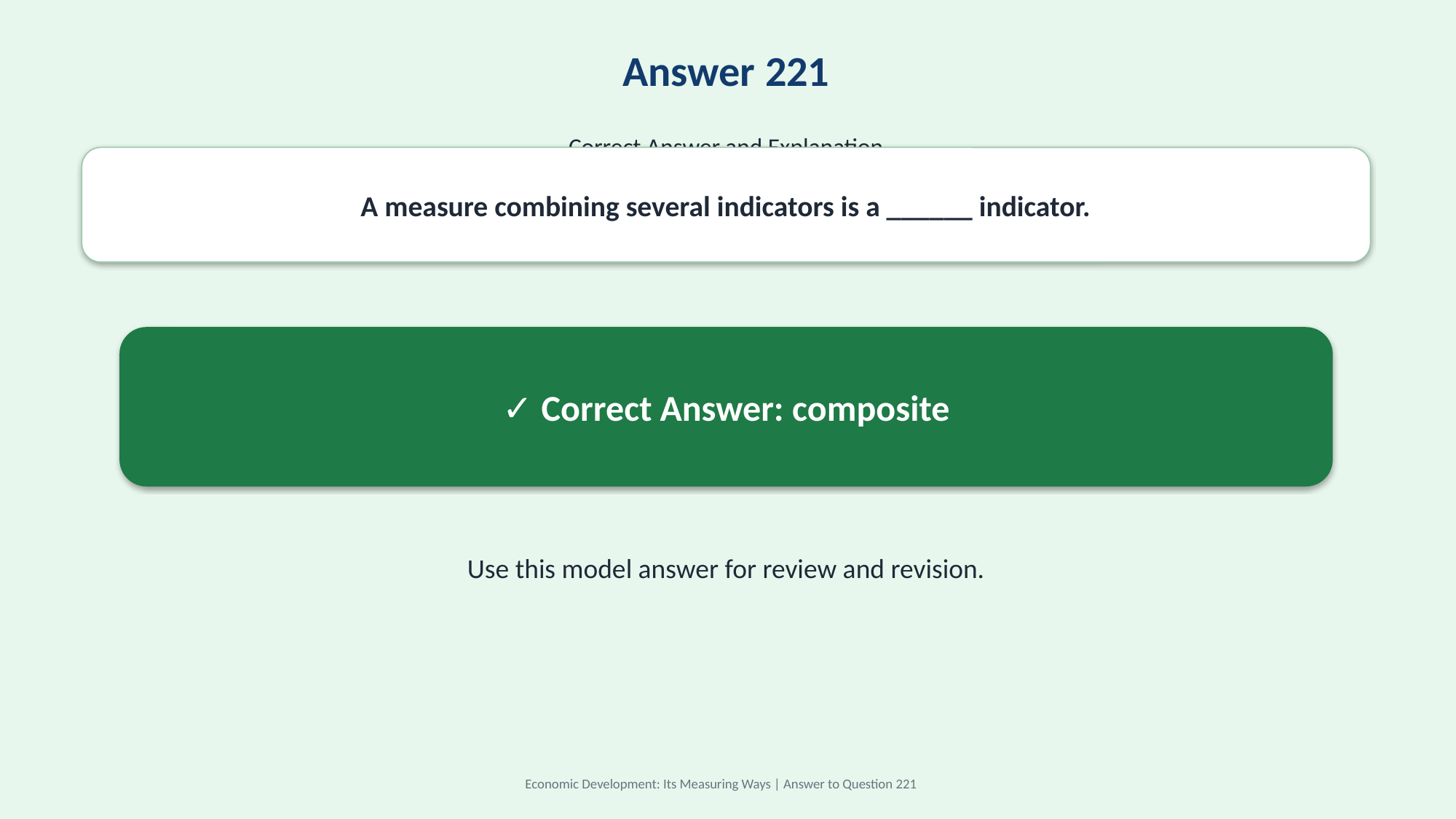

Answer 221
Correct Answer and Explanation
A measure combining several indicators is a ______ indicator.
✓ Correct Answer: composite
Use this model answer for review and revision.
Economic Development: Its Measuring Ways | Answer to Question 221